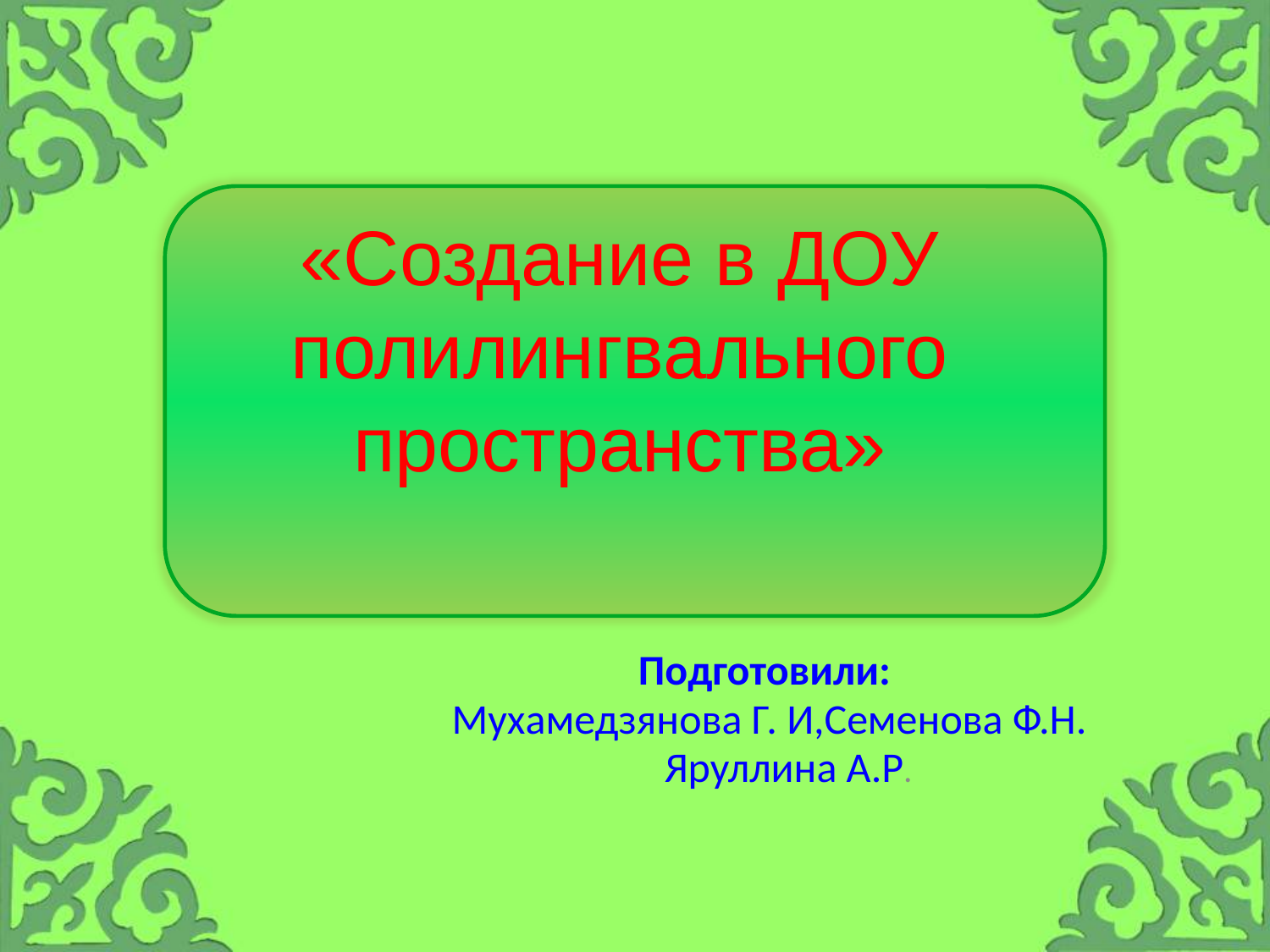

# «Создание в ДОУ полилингвального пространства»
                          Подготовили:
                      Мухамедзянова Г. И,Семенова Ф.Н.
                         Яруллина А.Р.